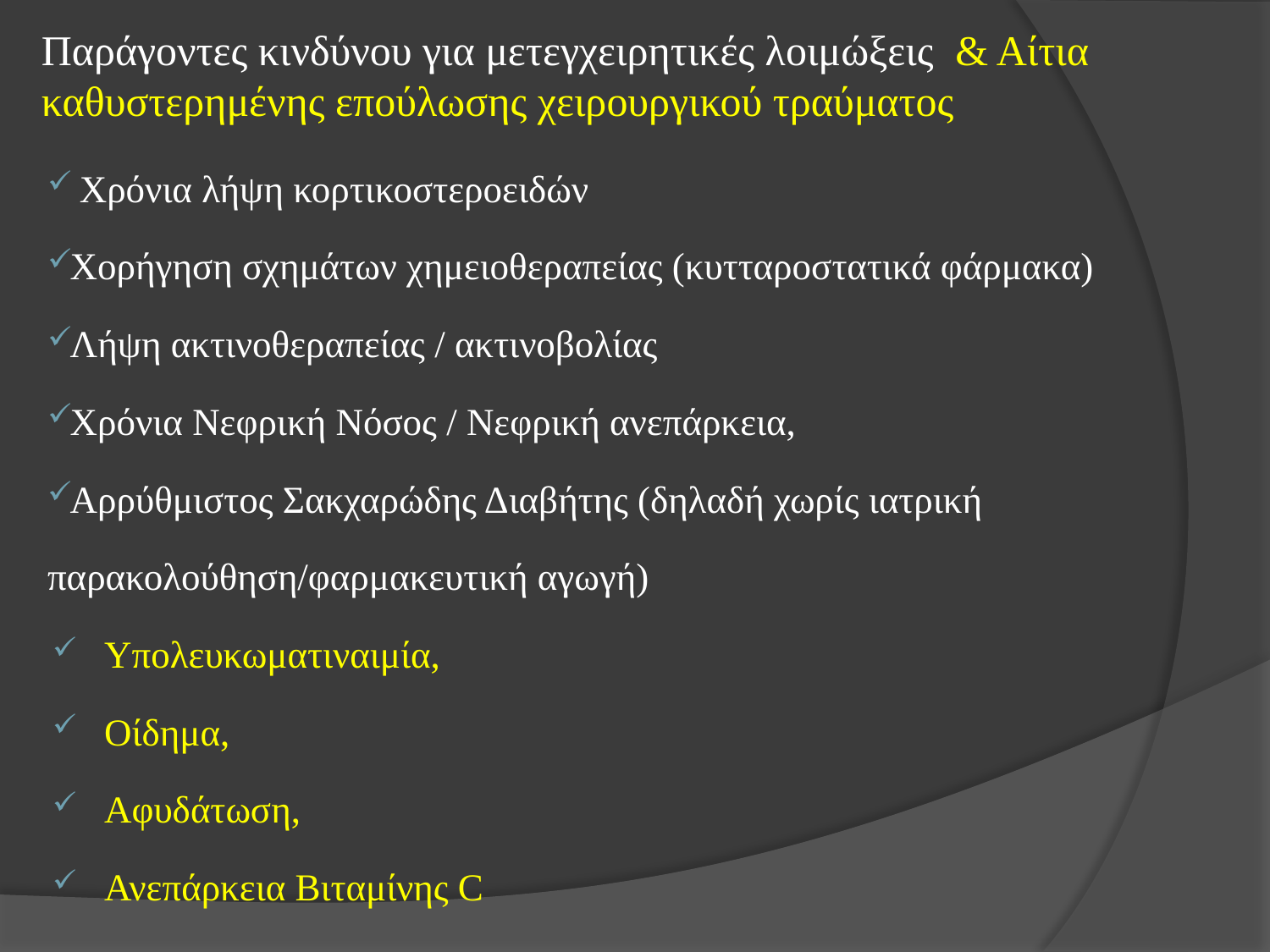

# Παράγοντες κινδύνου για μετεγχειρητικές λοιμώξεις  & Αίτια καθυστερημένης επούλωσης χειρουργικού τραύματος
 Χρόνια λήψη κορτικοστεροειδών
Χορήγηση σχημάτων χημειοθεραπείας (κυτταροστατικά φάρμακα)
Λήψη ακτινοθεραπείας / ακτινοβολίας
Χρόνια Νεφρική Νόσος / Νεφρική ανεπάρκεια,
Αρρύθμιστος Σακχαρώδης Διαβήτης (δηλαδή χωρίς ιατρική παρακολούθηση/φαρμακευτική αγωγή)
Υπολευκωματιναιμία,
Οίδημα,
Αφυδάτωση,
Ανεπάρκεια Βιταμίνης C